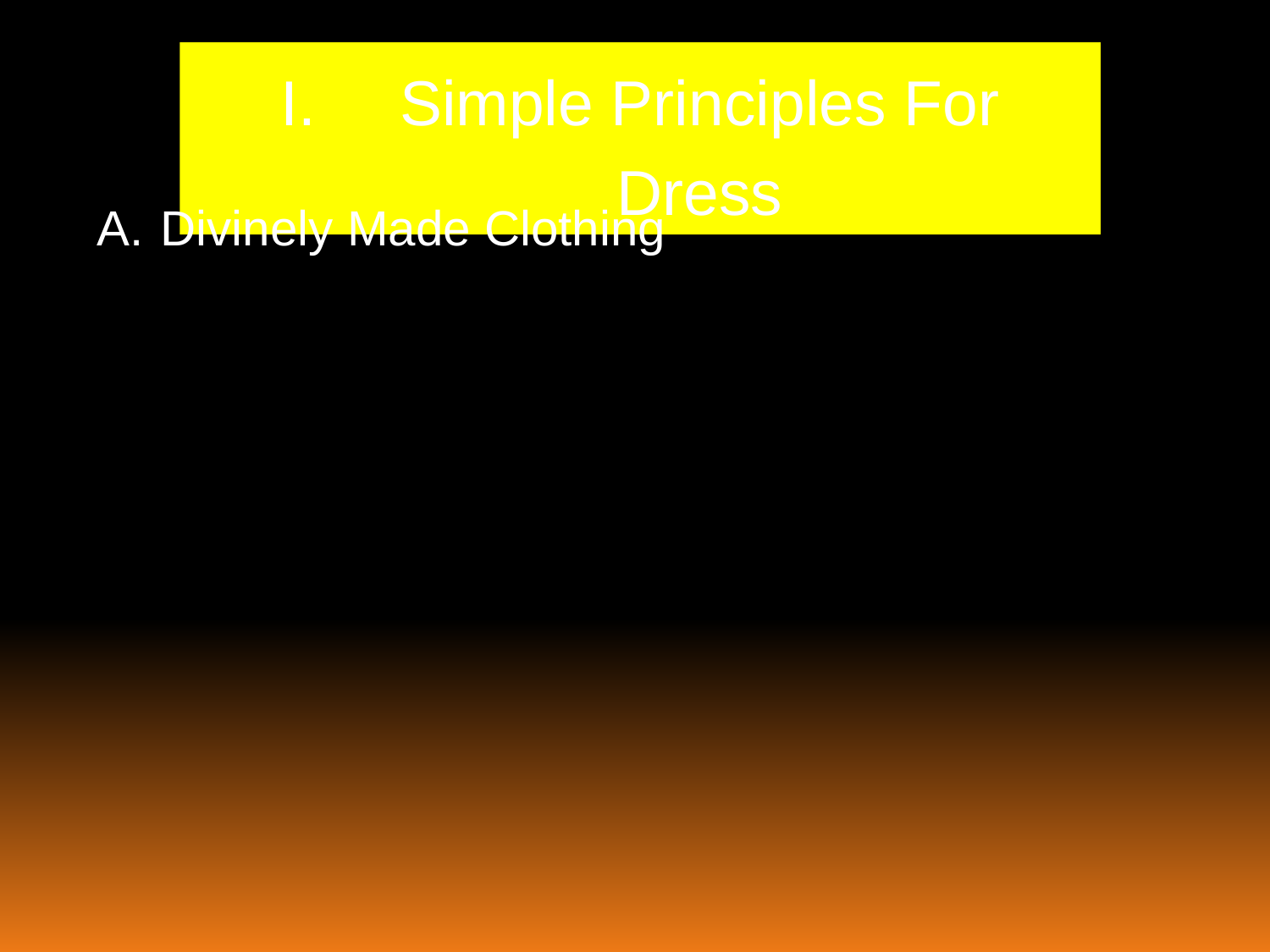

Simple Principles For Dress
Divinely Made Clothing